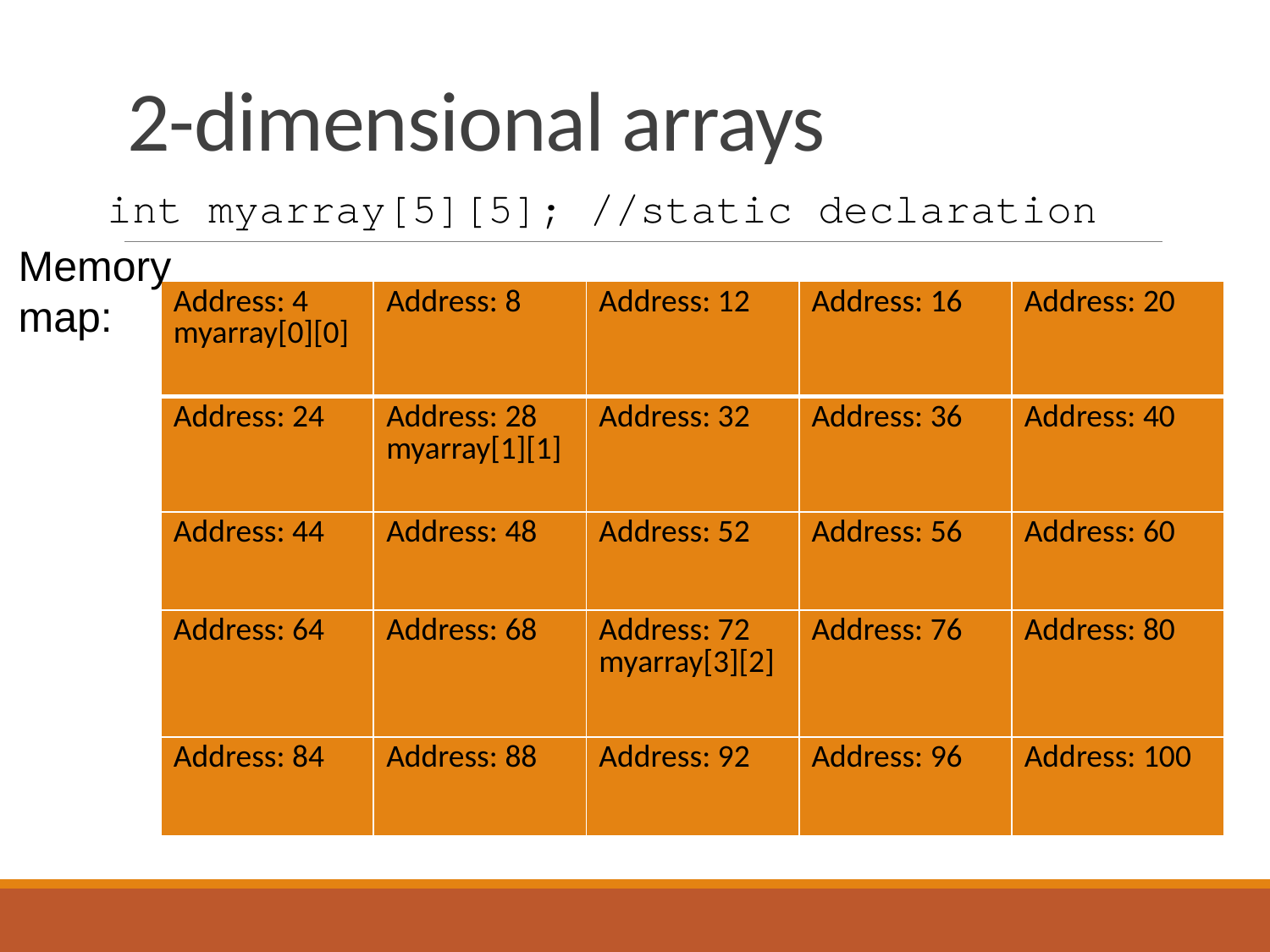

# 2-dimensional arrays
int myarray[5][5]; //static declaration
Memory
map:
| Address: 4 myarray[0][0] | Address: 8 | Address: 12 | Address: 16 | Address: 20 |
| --- | --- | --- | --- | --- |
| Address: 24 | Address: 28 myarray[1][1] | Address: 32 | Address: 36 | Address: 40 |
| Address: 44 | Address: 488 | Address: 52 | Address: 56 | Address: 60 |
| Address: 64 | Address: 68 | Address: 72 myarray[3][2] | Address: 76 | Address: 80 |
| Address: 84 | Address: 88 | Address: 92 | Address: 96 | Address: 100 |